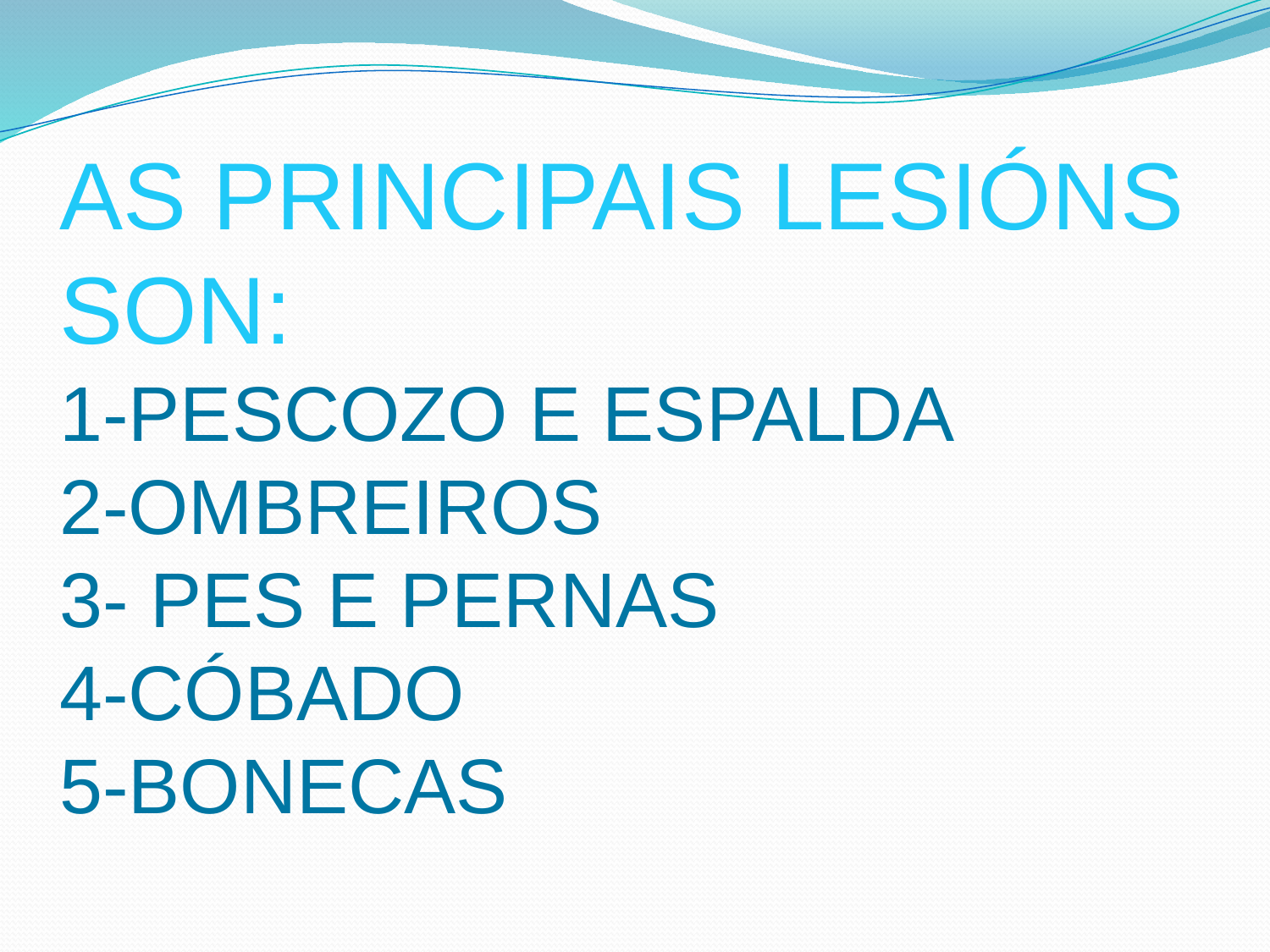

# AS PRINCIPAIS LESIÓNS  SON: 1-PESCOZO E ESPALDA 2-OMBREIROS 3- PES E PERNAS 4-CÓBADO 5-BONECAS